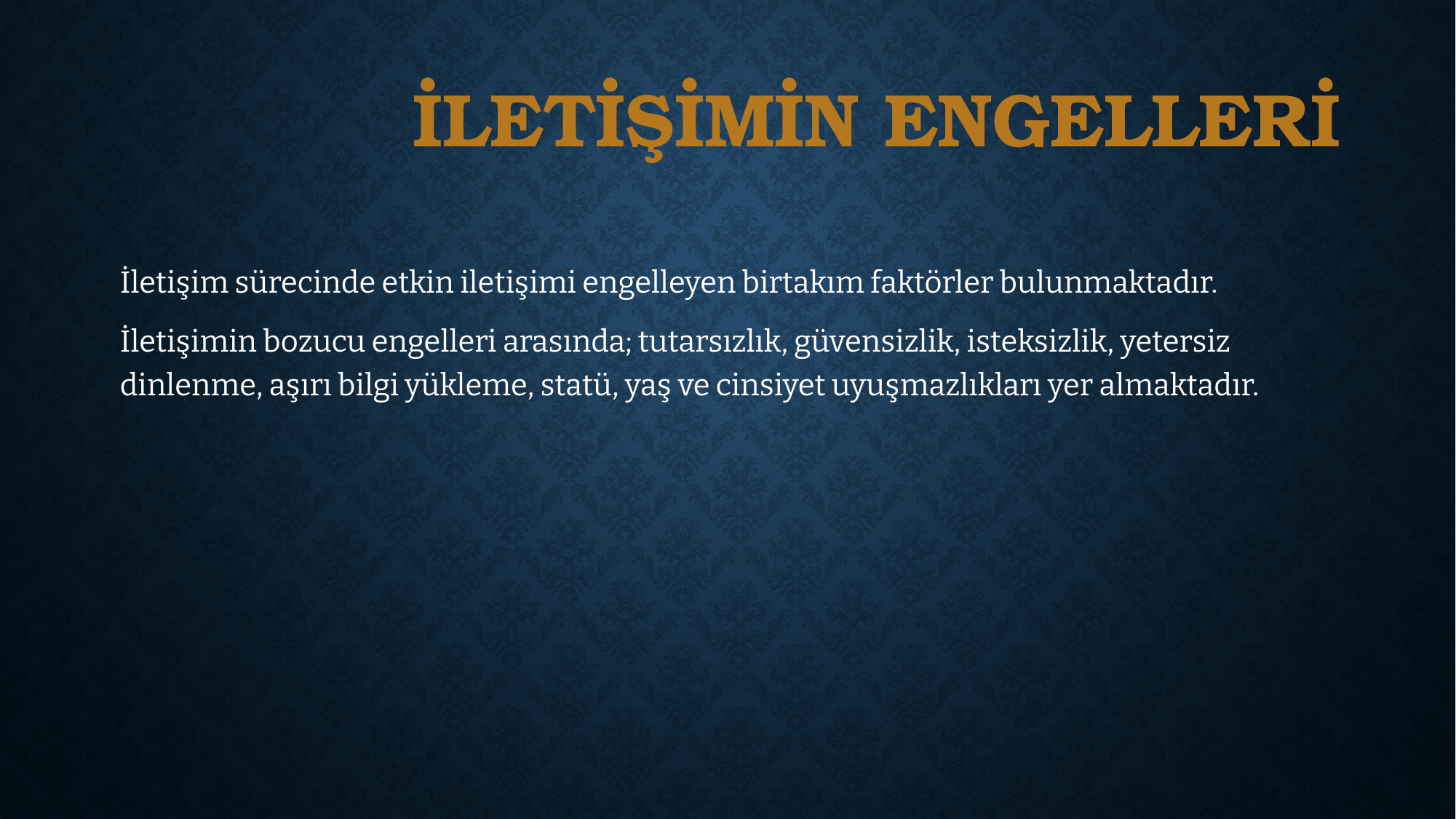

# İLETİŞİMİN ENGELLERİ
İletişim sürecinde etkin iletişimi engelleyen birtakım faktörler bulunmaktadır.
İletişimin bozucu engelleri arasında; tutarsızlık, güvensizlik, isteksizlik, yetersiz dinlenme, aşırı bilgi yükleme, statü, yaş ve cinsiyet uyuşmazlıkları yer almaktadır.